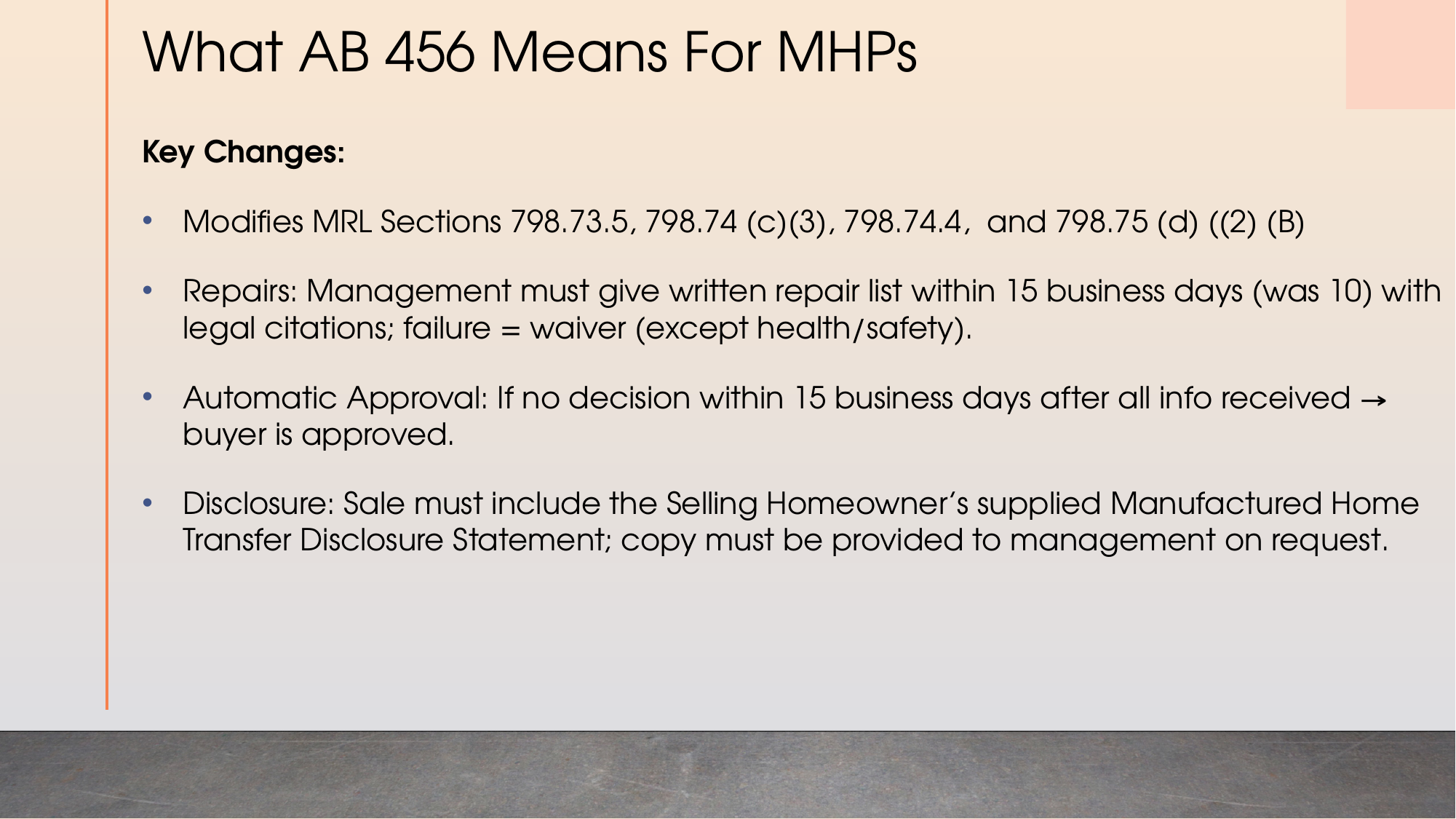

# What AB 456 Means For MHPs
Key Changes:
Modifies MRL Sections 798.73.5, 798.74 (c)(3), 798.74.4,  and 798.75 (d) ((2) (B)
Repairs: Management must give written repair list within 15 business days (was 10) with legal citations; failure = waiver (except health/safety).
Automatic Approval: If no decision within 15 business days after all info received → buyer is approved.
Disclosure: Sale must include the Selling Homeowner’s supplied Manufactured Home Transfer Disclosure Statement; copy must be provided to management on request.